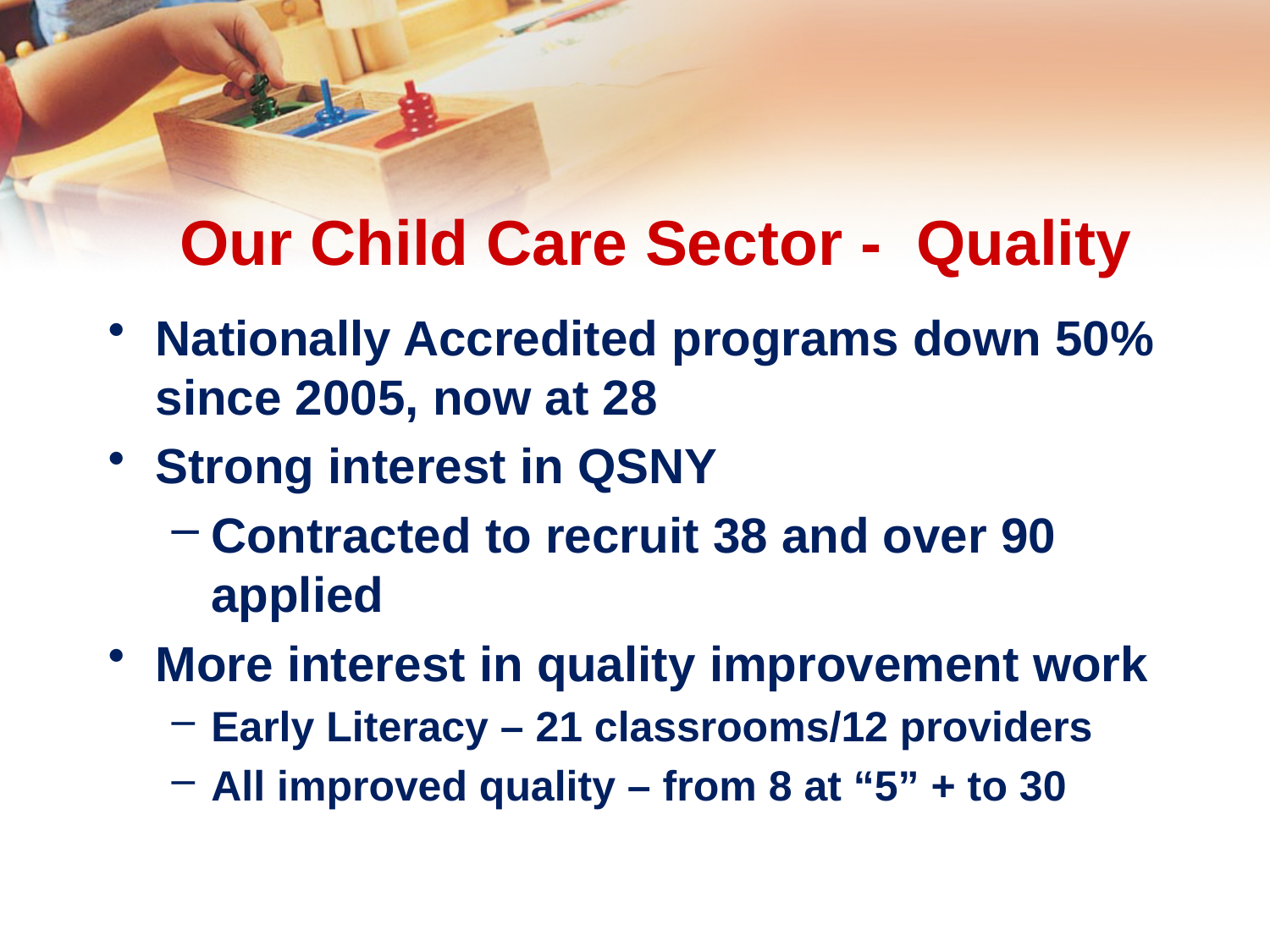

# Our Child Care Sector -  Quality
Nationally Accredited programs down 50% since 2005, now at 28
Strong interest in QSNY
Contracted to recruit 38 and over 90 applied
More interest in quality improvement work
Early Literacy – 21 classrooms/12 providers
All improved quality – from 8 at “5” + to 30